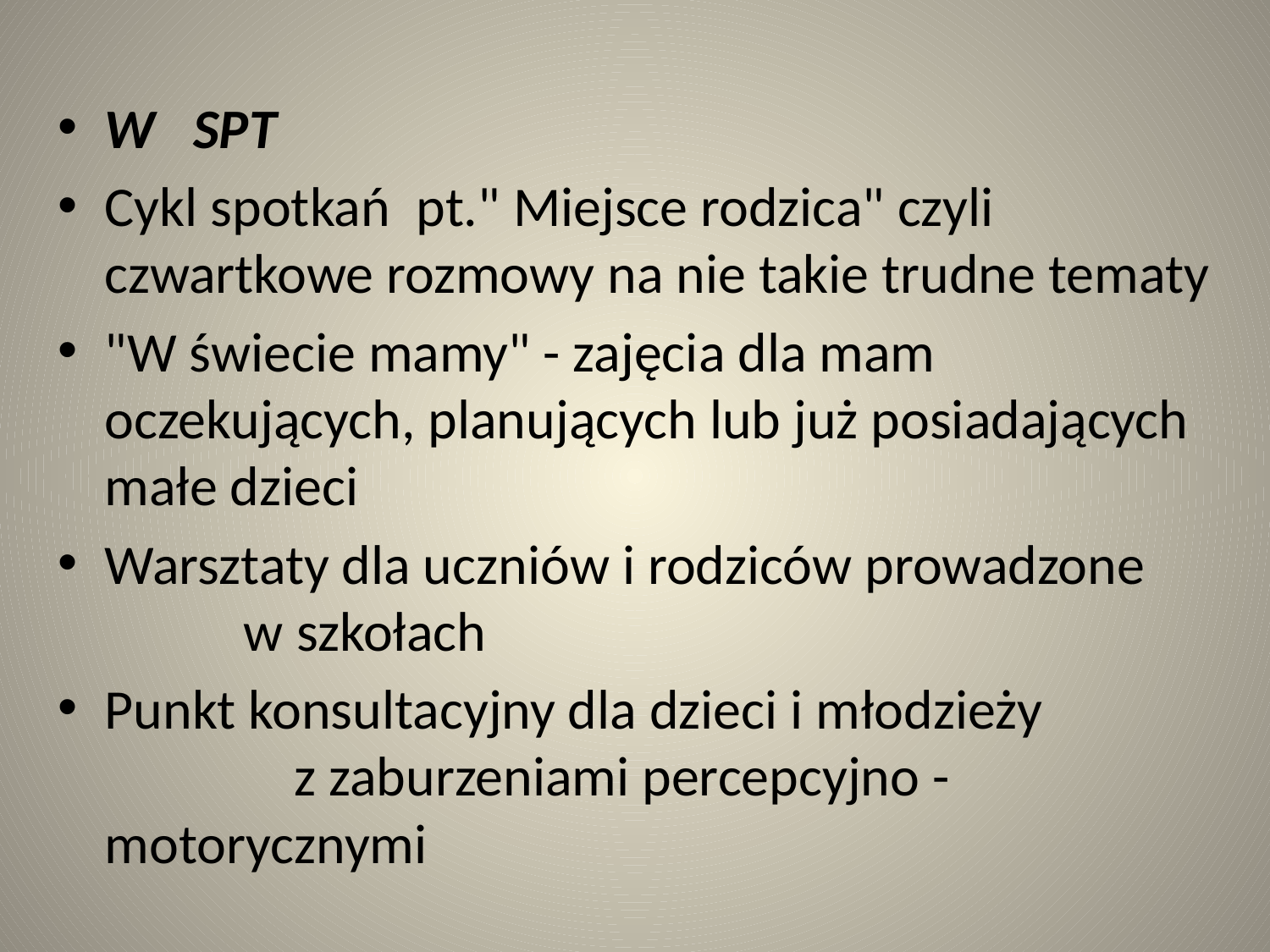

#
W   SPT
Cykl spotkań  pt." Miejsce rodzica" czyli czwartkowe rozmowy na nie takie trudne tematy
"W świecie mamy" - zajęcia dla mam oczekujących, planujących lub już posiadających małe dzieci
Warsztaty dla uczniów i rodziców prowadzone                 w szkołach
Punkt konsultacyjny dla dzieci i młodzieży                             z zaburzeniami percepcyjno - motorycznymi